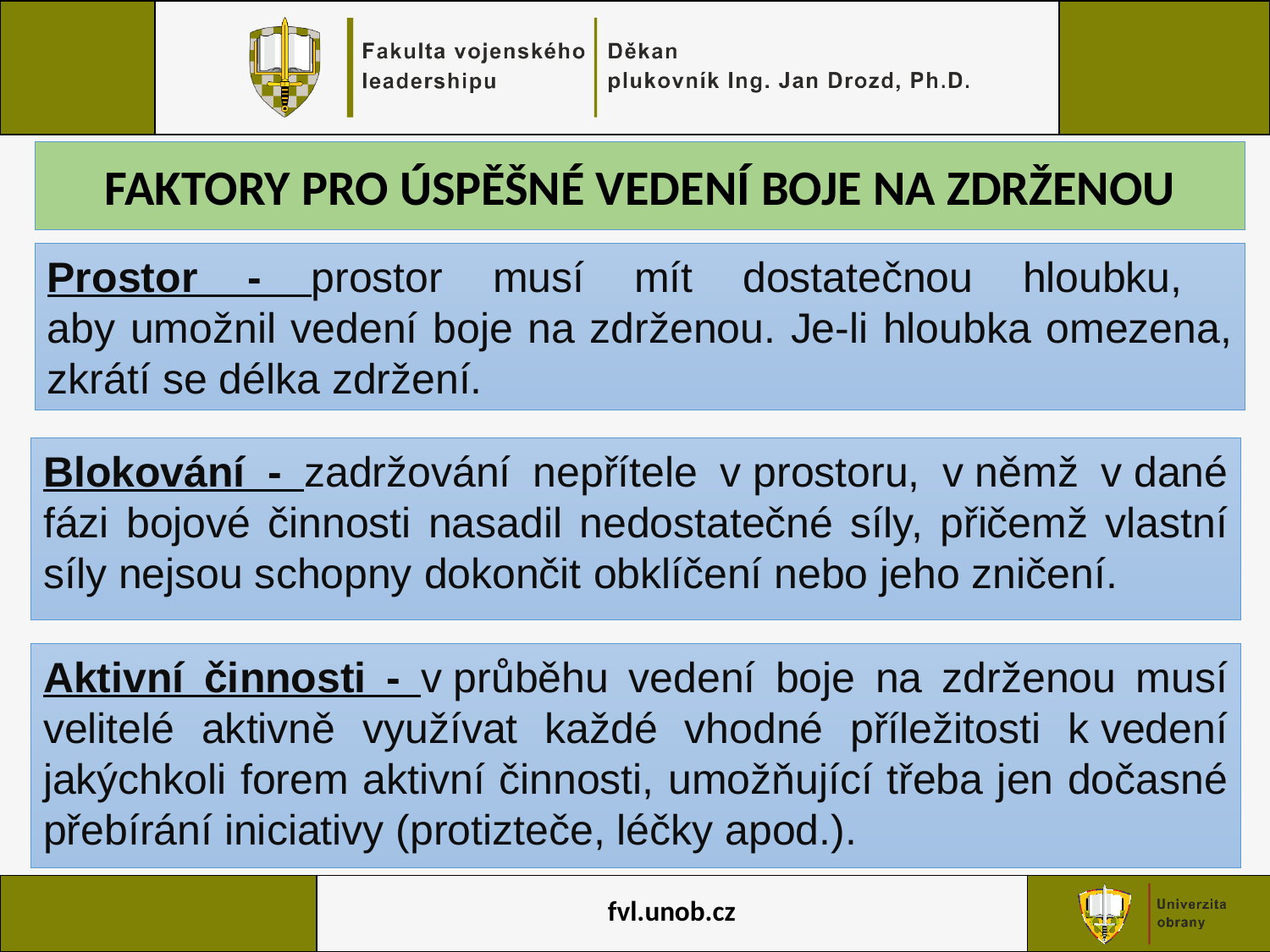

FAKTORY PRO ÚSPĚŠNÉ VEDENÍ BOJE NA ZDRŽENOU
Prostor - prostor musí mít dostatečnou hloubku,
aby umožnil vedení boje na zdrženou. Je-li hloubka omezena, zkrátí se délka zdržení.

Blokování - zadržování nepřítele v prostoru, v němž v dané fázi bojové činnosti nasadil nedostatečné síly, přičemž vlastní síly nejsou schopny dokončit obklíčení nebo jeho zničení.
Aktivní činnosti - v průběhu vedení boje na zdrženou musí velitelé aktivně využívat každé vhodné příležitosti k vedení jakýchkoli forem aktivní činnosti, umožňující třeba jen dočasné přebírání iniciativy (protizteče, léčky apod.).